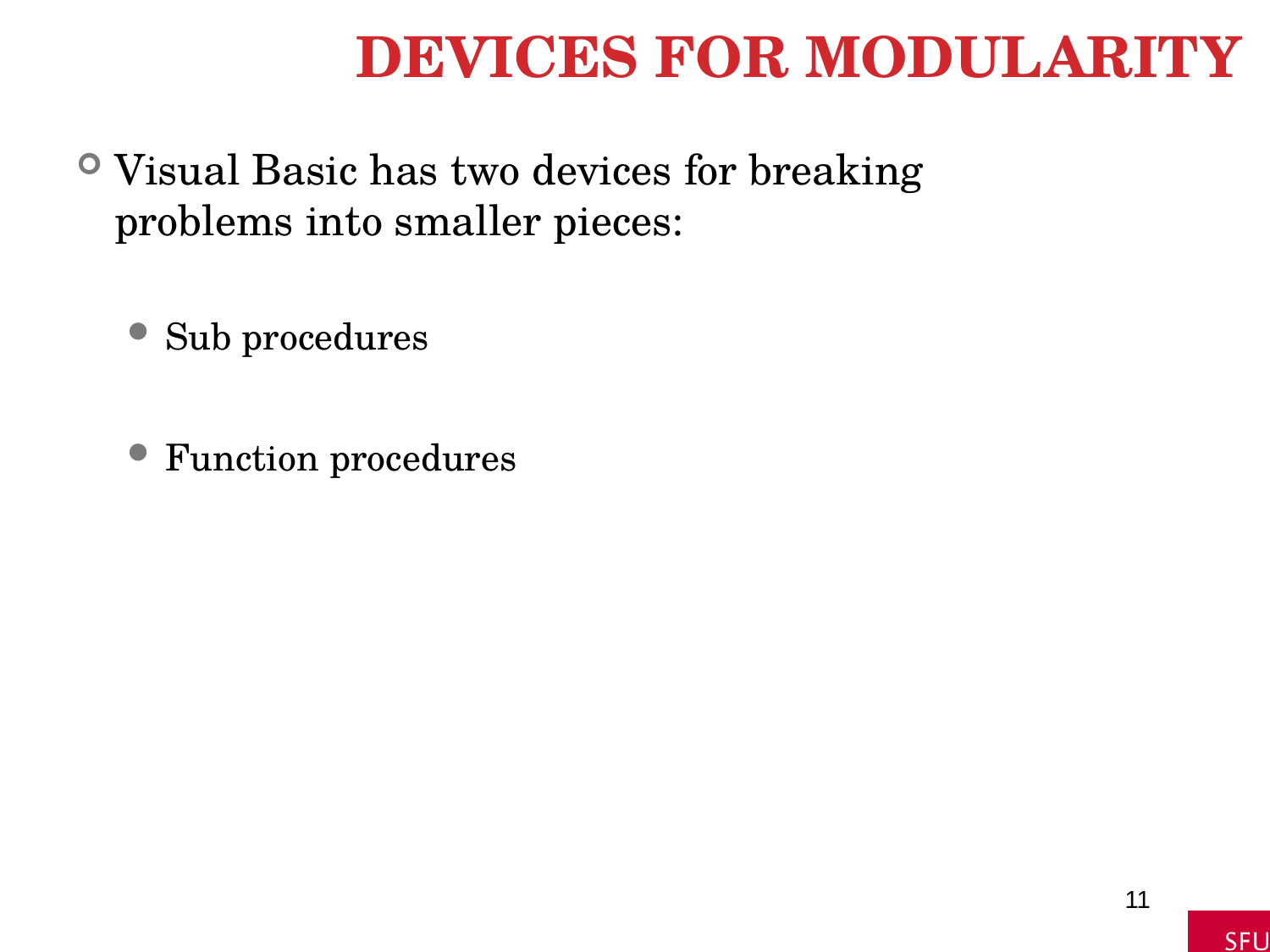

# Devices for Modularity
Visual Basic has two devices for breaking problems into smaller pieces:

Sub procedures

Function procedures
11